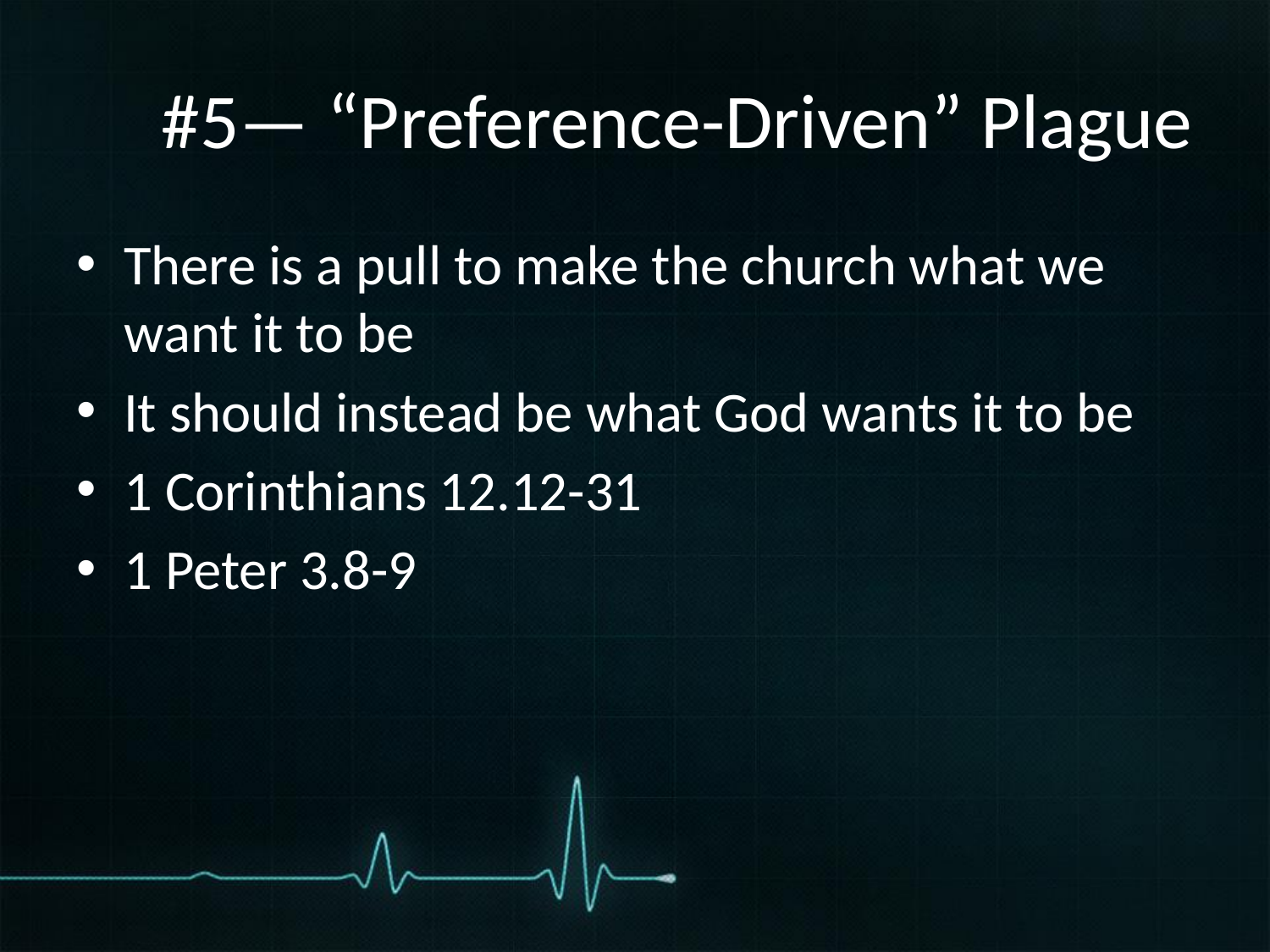

# #5— “Preference-Driven” Plague
There is a pull to make the church what we want it to be
It should instead be what God wants it to be
1 Corinthians 12.12-31
1 Peter 3.8-9